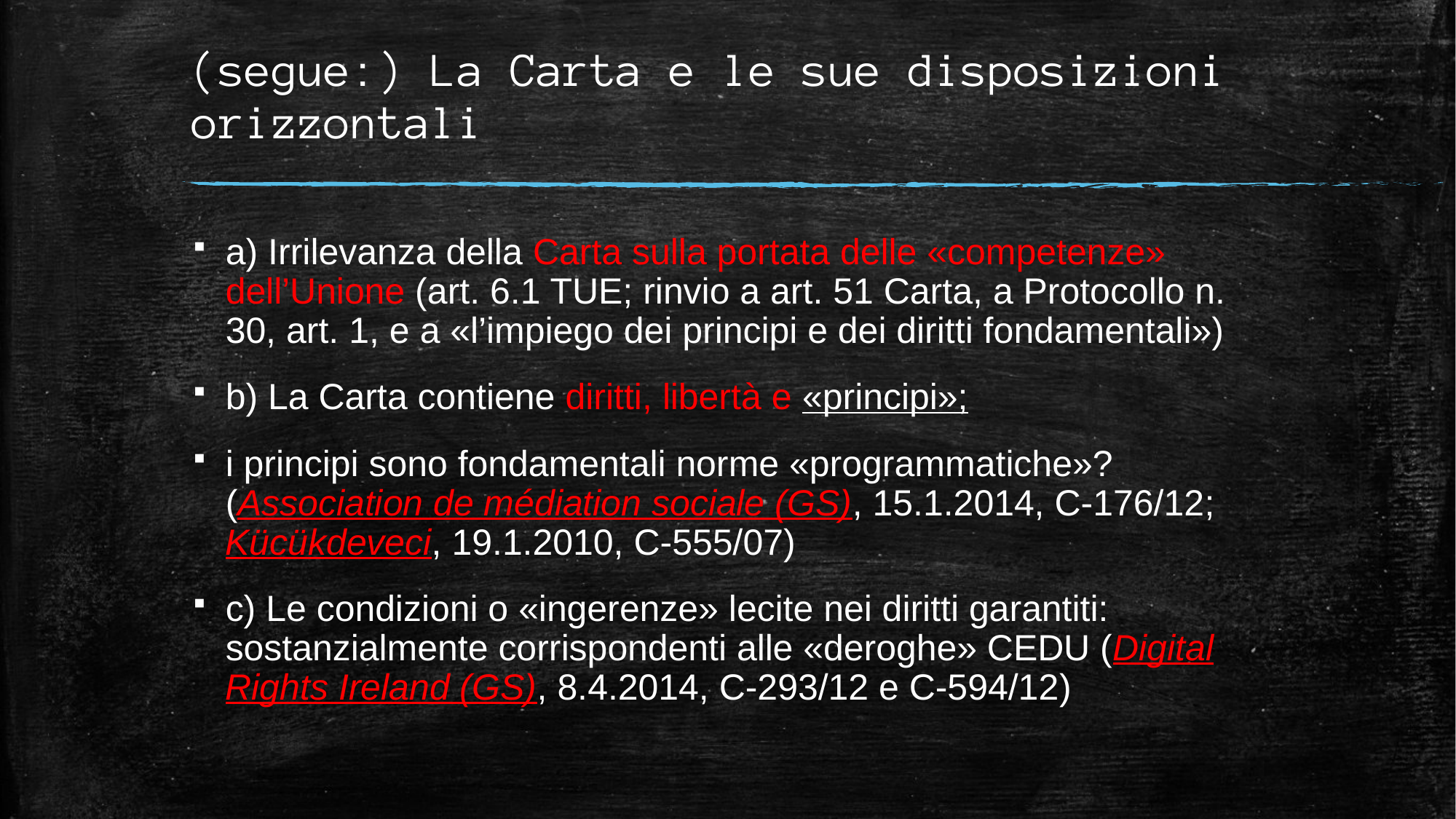

# (segue:) La Carta e le sue disposizioni orizzontali
a) Irrilevanza della Carta sulla portata delle «competenze» dell’Unione (art. 6.1 TUE; rinvio a art. 51 Carta, a Protocollo n. 30, art. 1, e a «l’impiego dei principi e dei diritti fondamentali»)
b) La Carta contiene diritti, libertà e «principi»;
i principi sono fondamentali norme «programmatiche»? (Association de médiation sociale (GS), 15.1.2014, C-176/12; Kücükdeveci, 19.1.2010, C-555/07)
c) Le condizioni o «ingerenze» lecite nei diritti garantiti: sostanzialmente corrispondenti alle «deroghe» CEDU (Digital Rights Ireland (GS), 8.4.2014, C-293/12 e C-594/12)